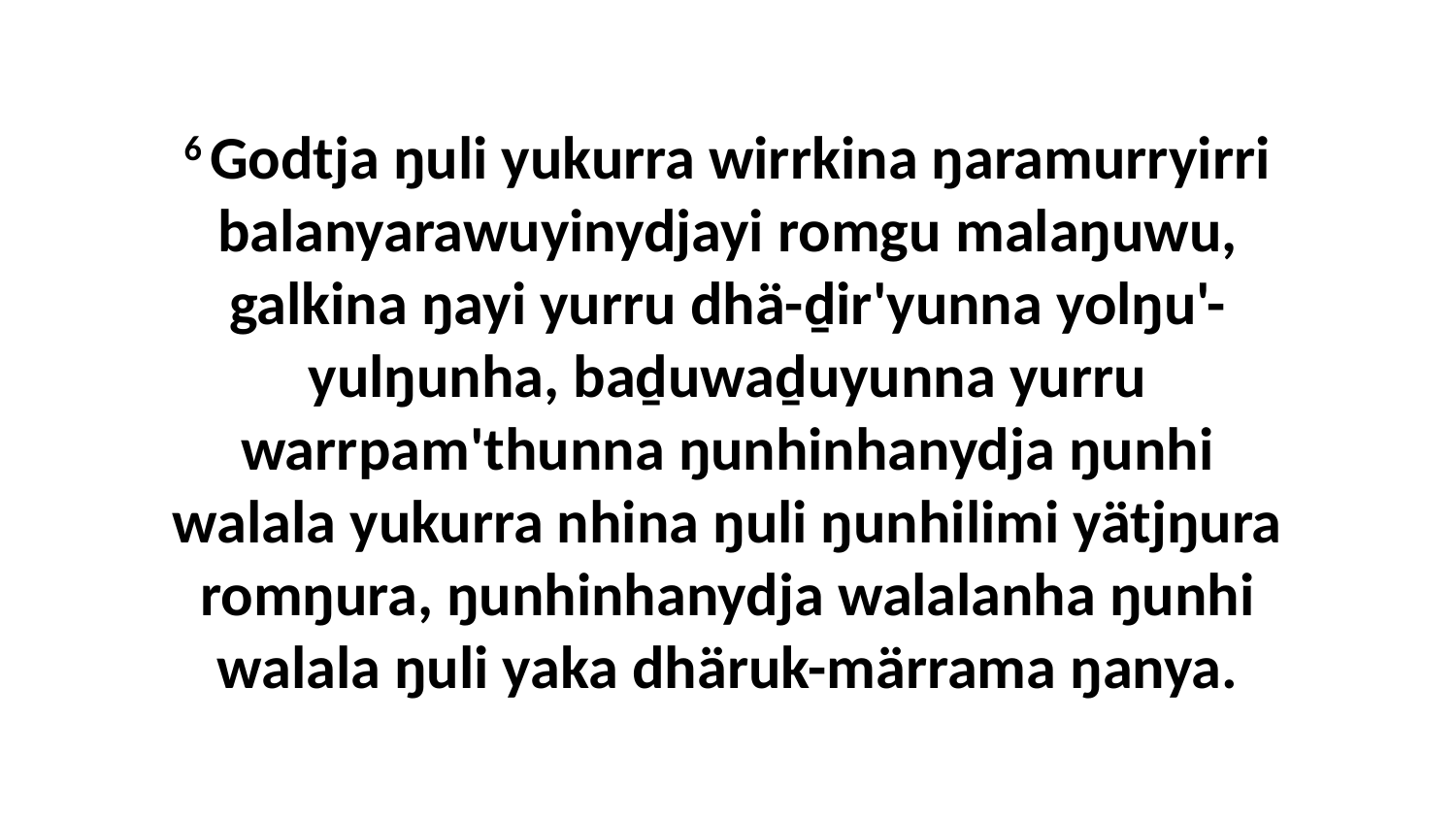

6 Godtja ŋuli yukurra wirrkina ŋaramurryirri balanyarawuyinydjayi romgu malaŋuwu, galkina ŋayi yurru dhä-ḏir'yunna yolŋu'-yulŋunha, baḏuwaḏuyunna yurru warrpam'thunna ŋunhinhanydja ŋunhi walala yukurra nhina ŋuli ŋunhilimi yätjŋura romŋura, ŋunhinhanydja walalanha ŋunhi walala ŋuli yaka dhäruk-märrama ŋanya.